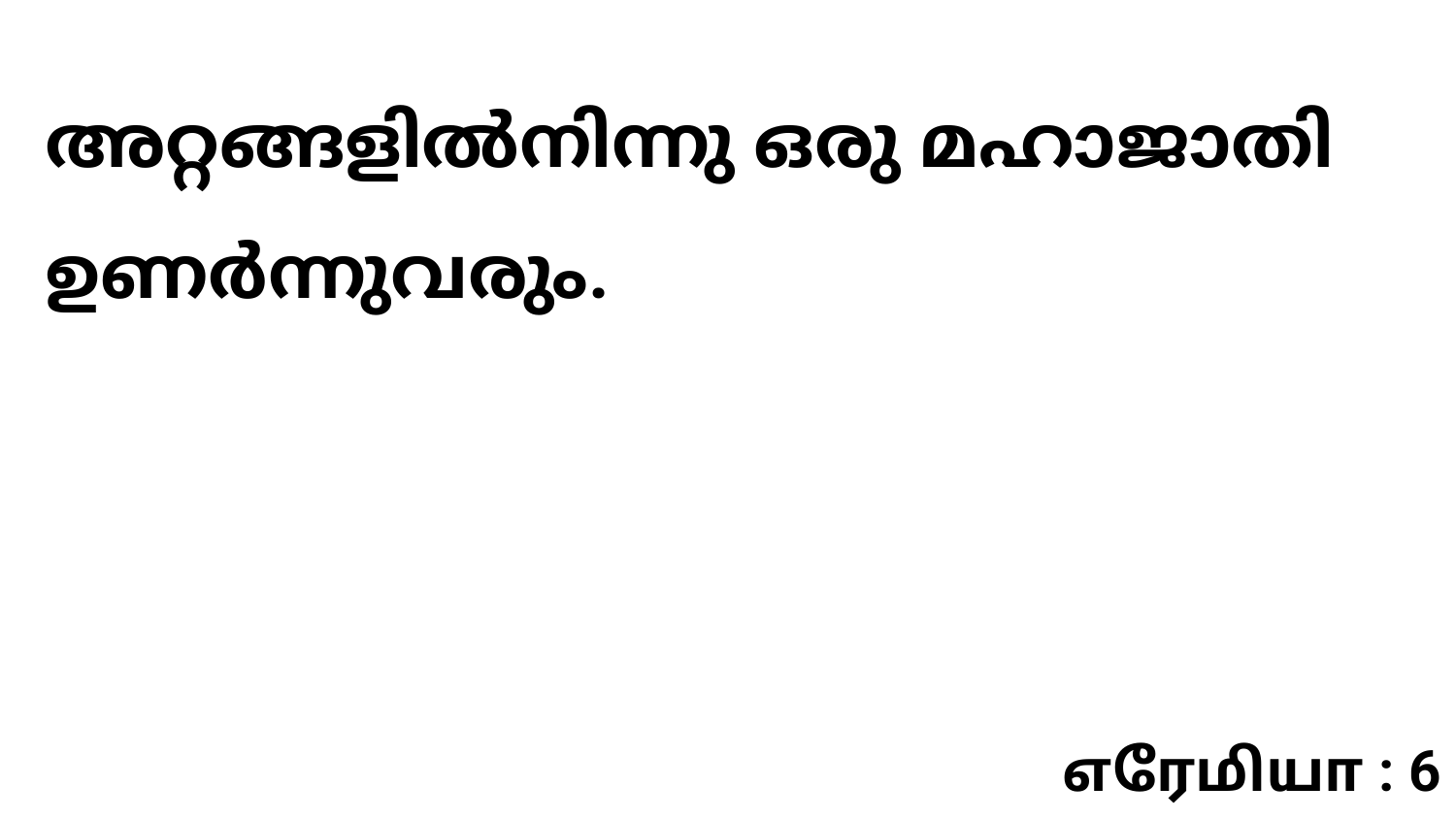

അറ്റങ്ങളിൽനിന്നു ഒരു മഹാജാതി ഉണർന്നുവരും.
எரேமியா : 6